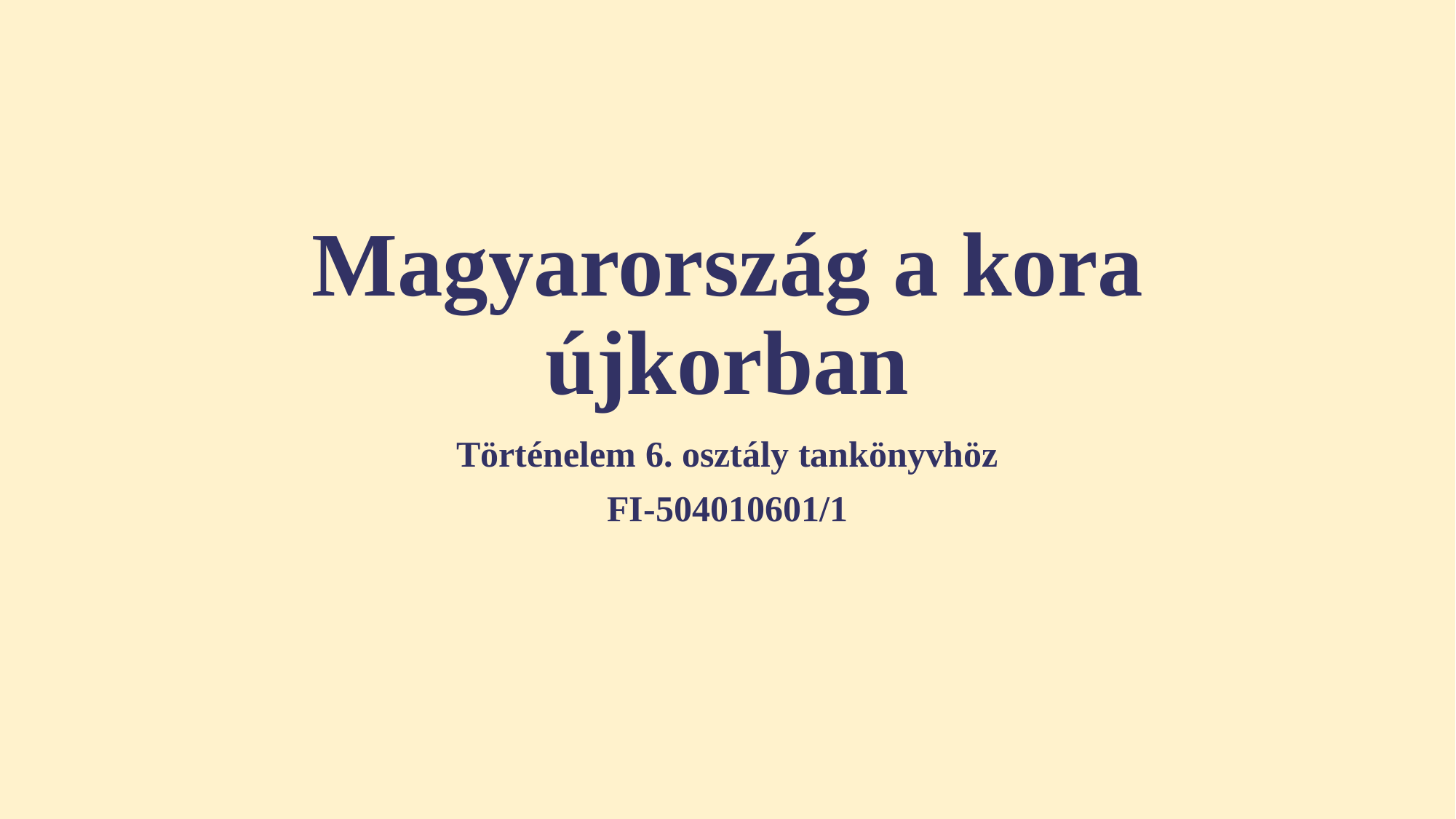

# Magyarország a kora újkorban
Történelem 6. osztály tankönyvhöz
FI-504010601/1